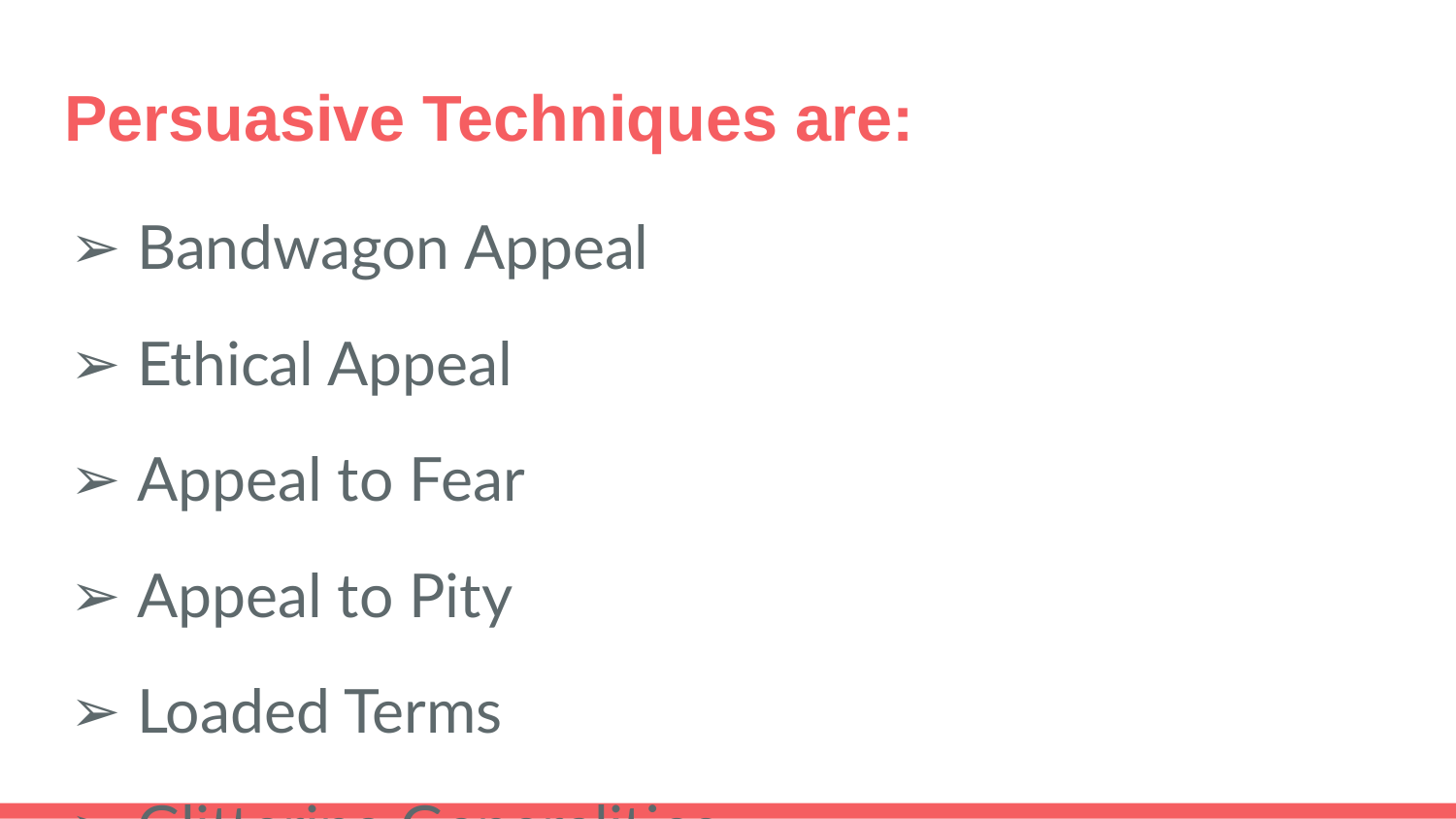

# Persuasive Techniques are:
Bandwagon Appeal
Ethical Appeal
Appeal to Fear
Appeal to Pity
Loaded Terms
Glittering Generalities